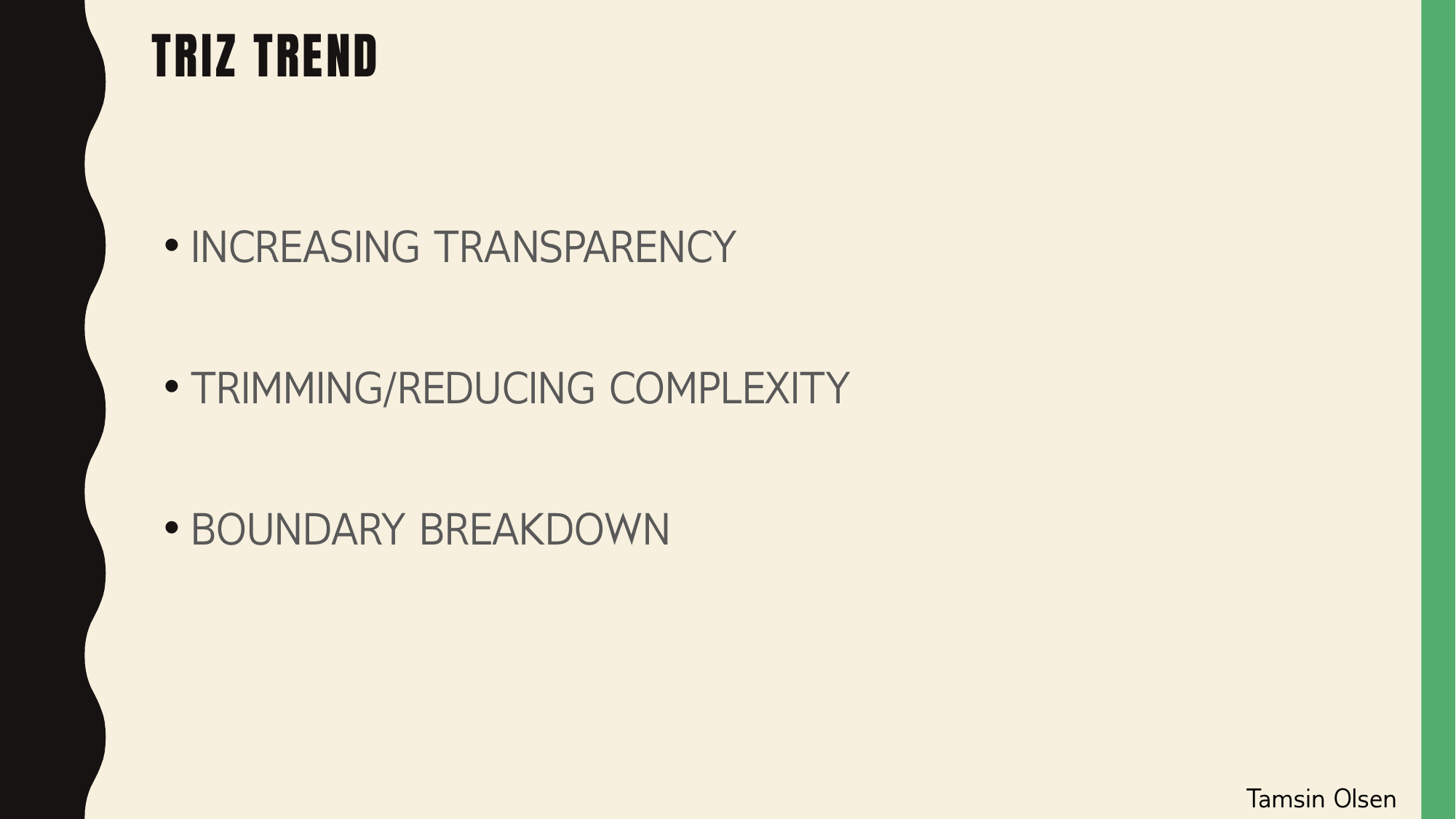

# TRIZ TREND

INCREASING TRANSPARENCY

TRIMMING/REDUCING COMPLEXITY

BOUNDARY BREAKDOWN

Tamsin Olsen